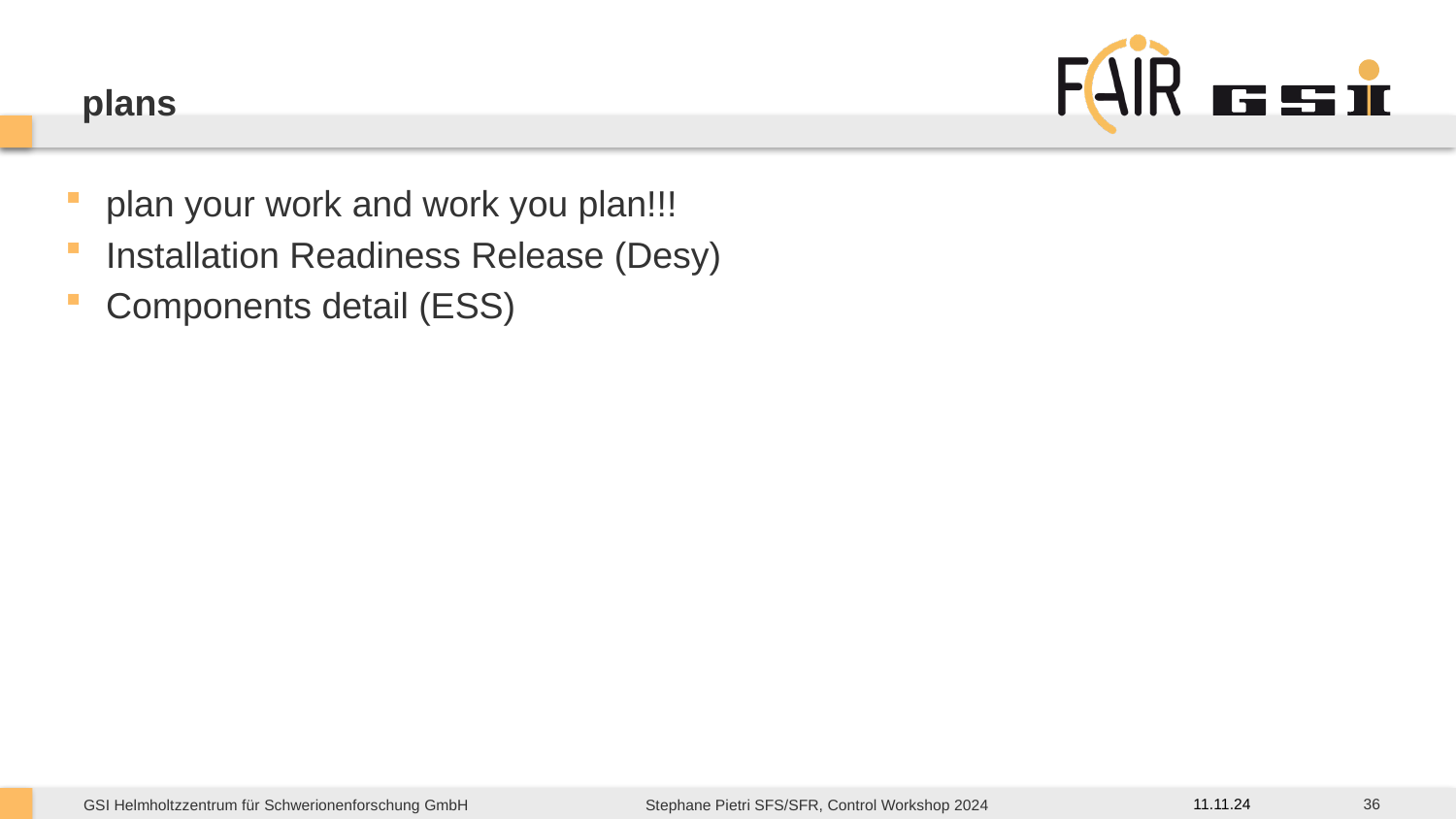

# plans
plan your work and work you plan!!!
Installation Readiness Release (Desy)
Components detail (ESS)

36
11.11.24
Stephane Pietri SFS/SFR, Control Workshop 2024